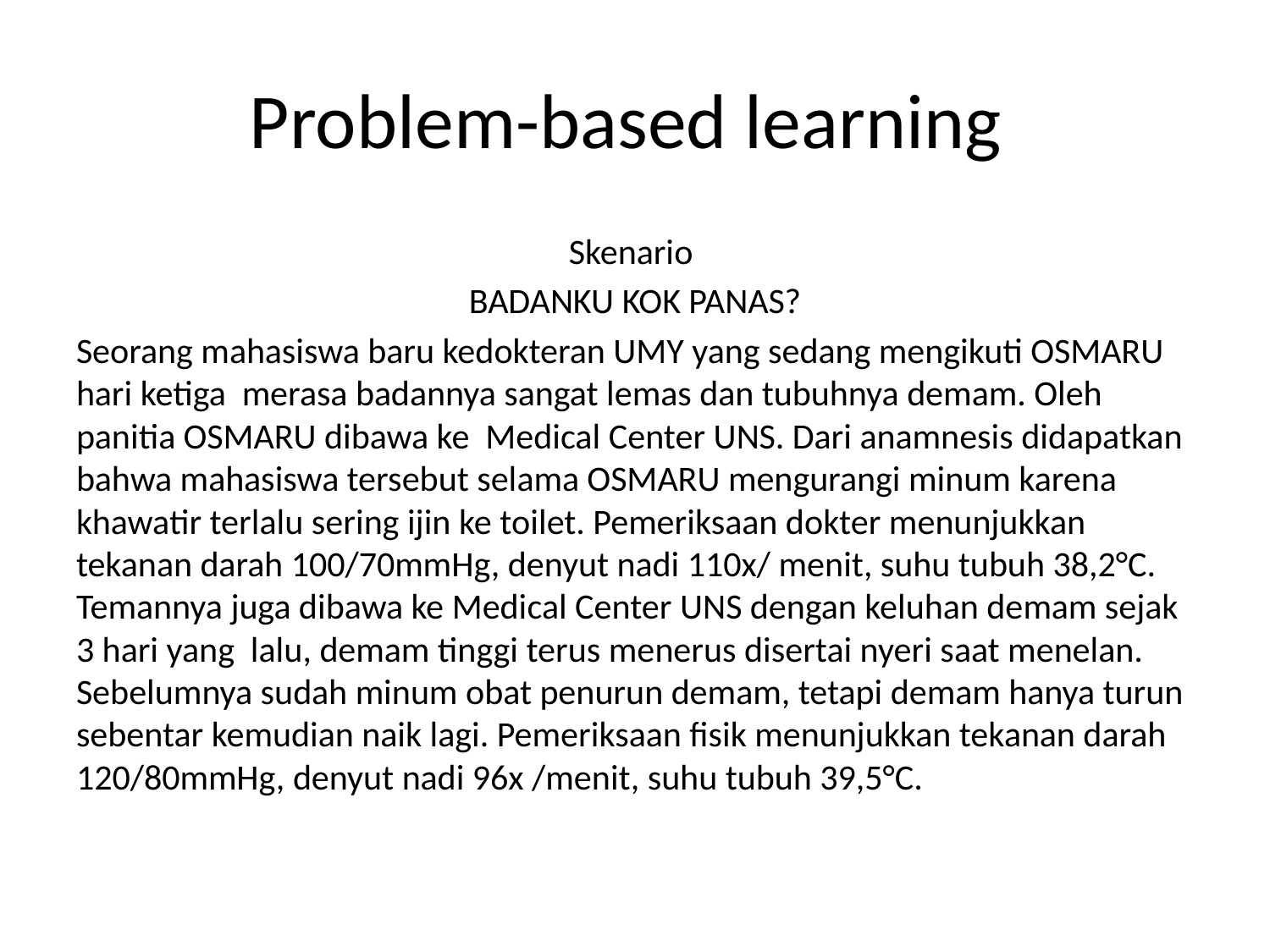

# Problem-based learning
Skenario
BADANKU KOK PANAS?
Seorang mahasiswa baru kedokteran UMY yang sedang mengikuti OSMARU hari ketiga  merasa badannya sangat lemas dan tubuhnya demam. Oleh panitia OSMARU dibawa ke  Medical Center UNS. Dari anamnesis didapatkan bahwa mahasiswa tersebut selama OSMARU mengurangi minum karena khawatir terlalu sering ijin ke toilet. Pemeriksaan dokter menunjukkan tekanan darah 100/70mmHg, denyut nadi 110x/ menit, suhu tubuh 38,2°C. Temannya juga dibawa ke Medical Center UNS dengan keluhan demam sejak 3 hari yang  lalu, demam tinggi terus menerus disertai nyeri saat menelan. Sebelumnya sudah minum obat penurun demam, tetapi demam hanya turun sebentar kemudian naik lagi. Pemeriksaan fisik menunjukkan tekanan darah 120/80mmHg, denyut nadi 96x /menit, suhu tubuh 39,5°C.